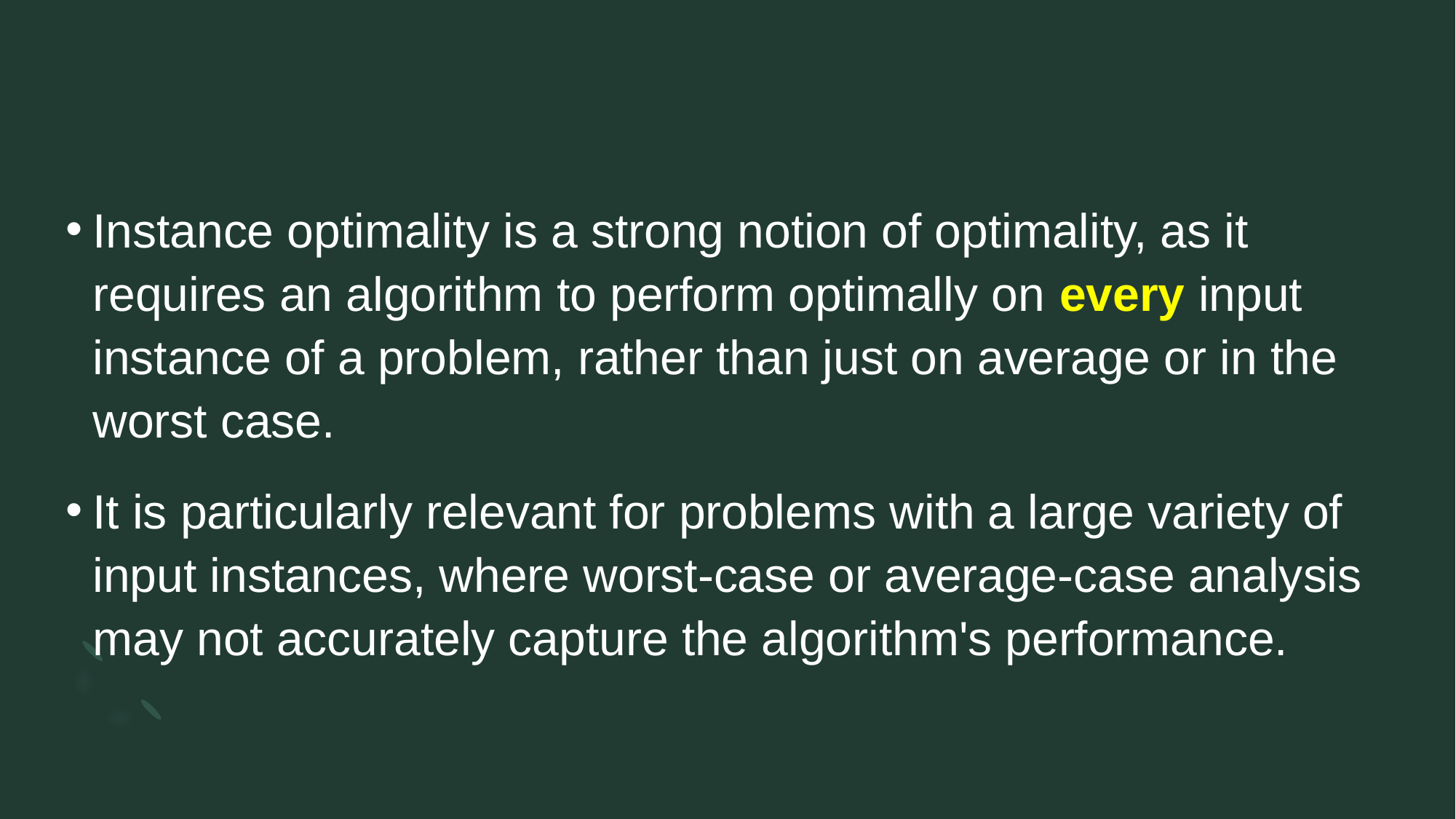

Instance optimality is a strong notion of optimality, as it requires an algorithm to perform optimally on every input instance of a problem, rather than just on average or in the worst case.
It is particularly relevant for problems with a large variety of input instances, where worst-case or average-case analysis may not accurately capture the algorithm's performance.